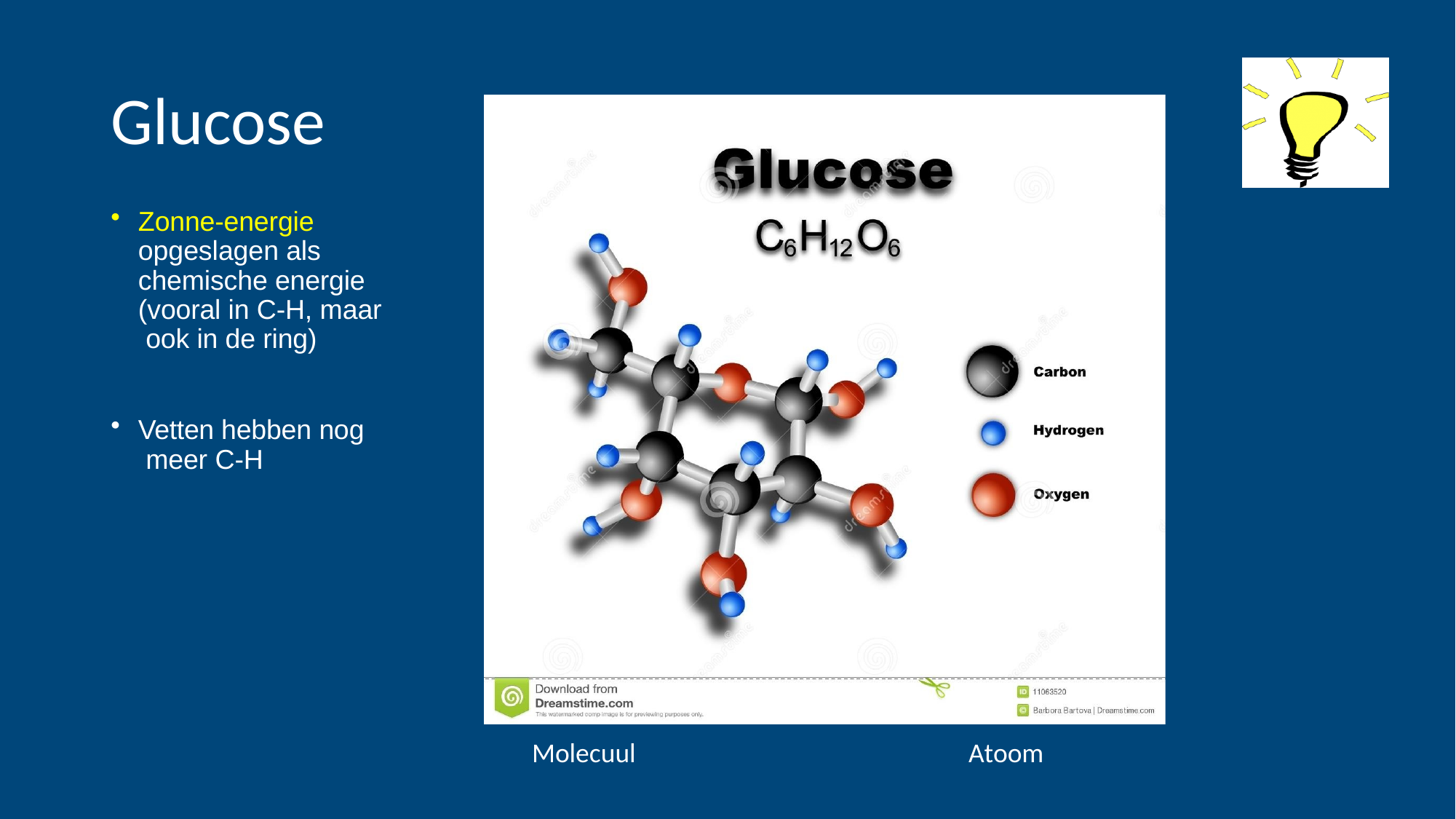

# Glucose

Zonne-energie  opgeslagen als  chemische energie  (vooral in C-H, maar  ook in de ring)

Vetten hebben nog  meer C-H
Molecuul
Atoom